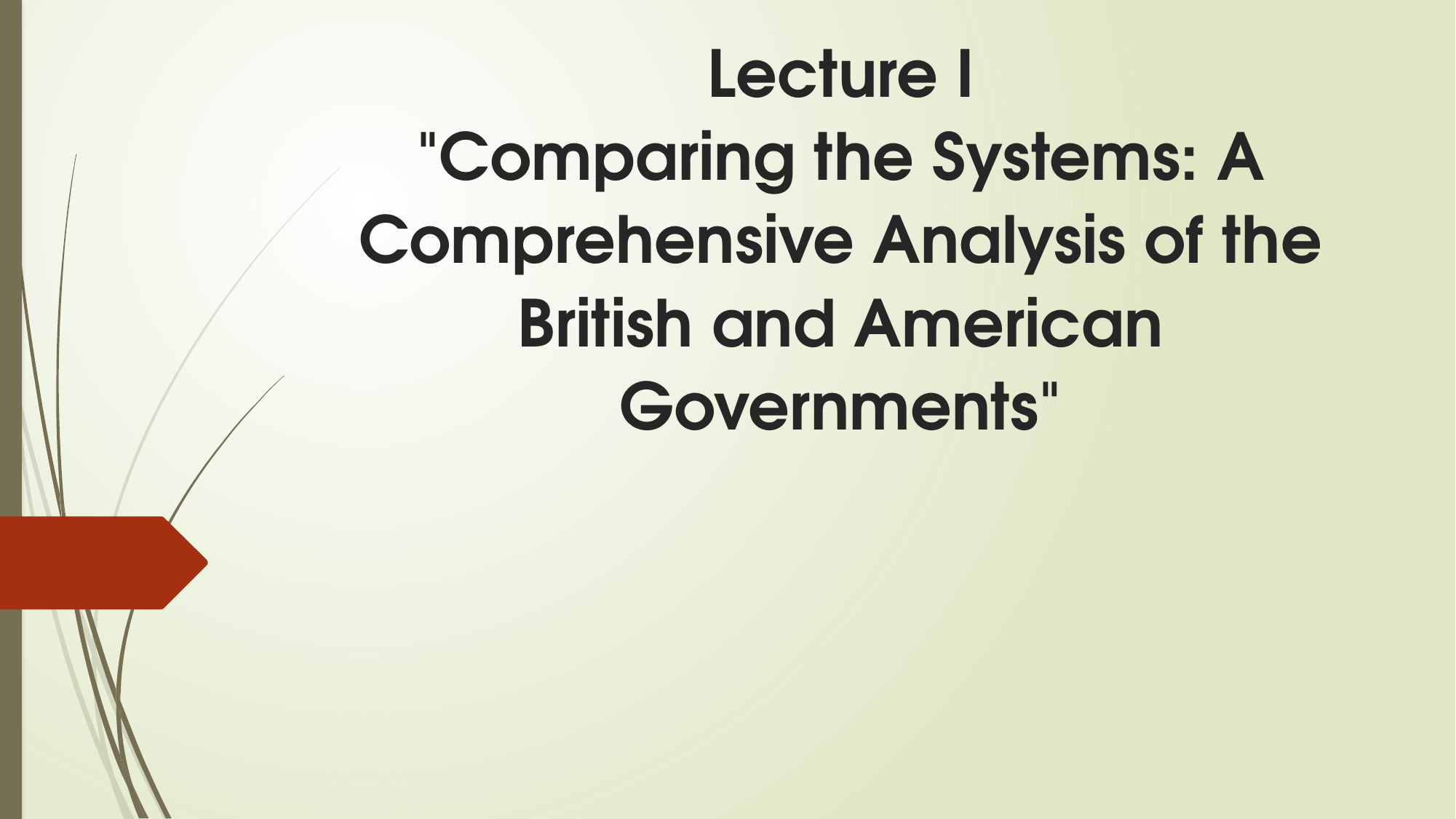

# Lecture I "Comparing the Systems: A Comprehensive Analysis of the British and American Governments"